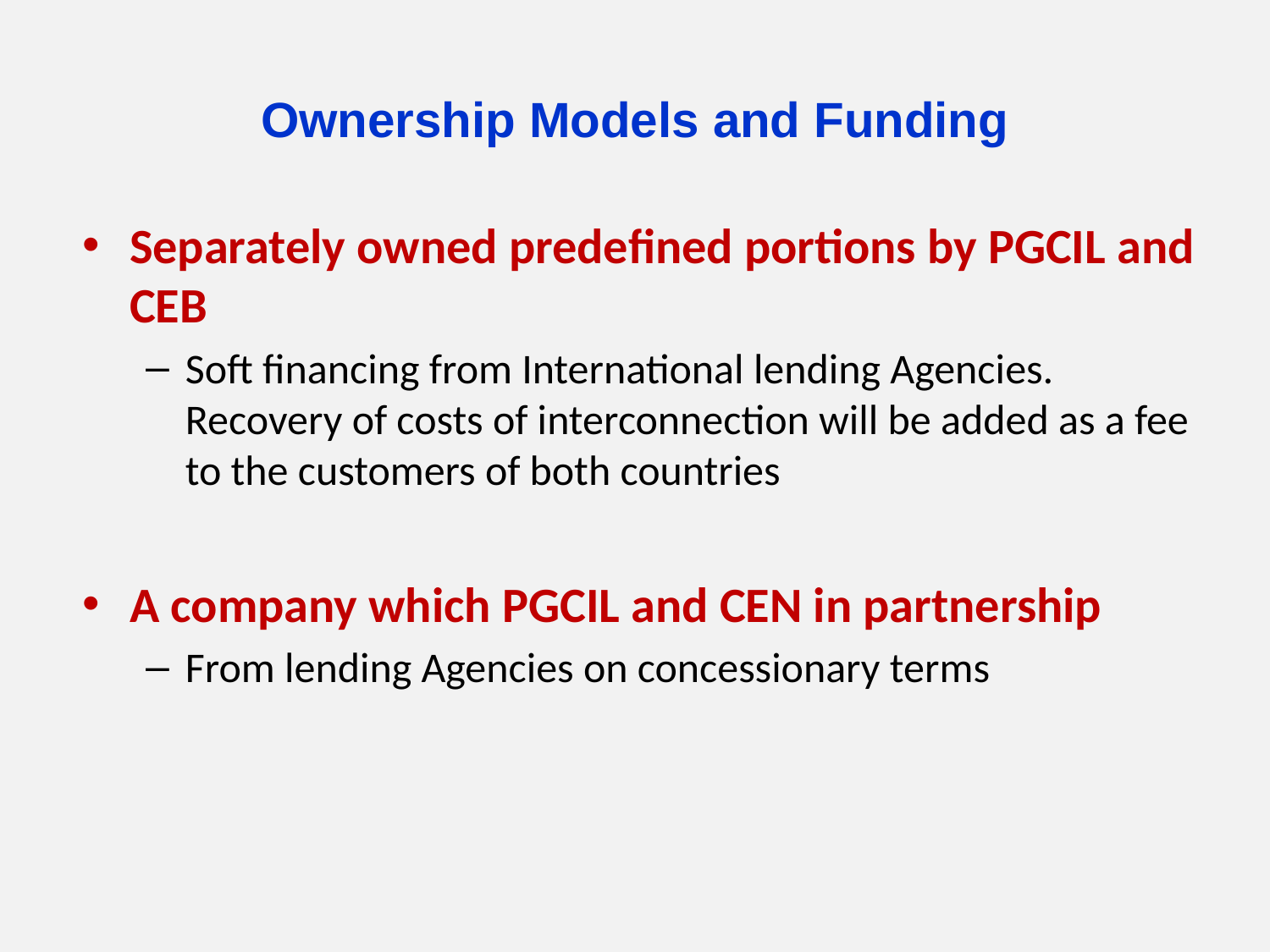

# Ownership Models and Funding
Separately owned predefined portions by PGCIL and CEB
Soft financing from International lending Agencies. Recovery of costs of interconnection will be added as a fee to the customers of both countries

A company which PGCIL and CEN in partnership
From lending Agencies on concessionary terms